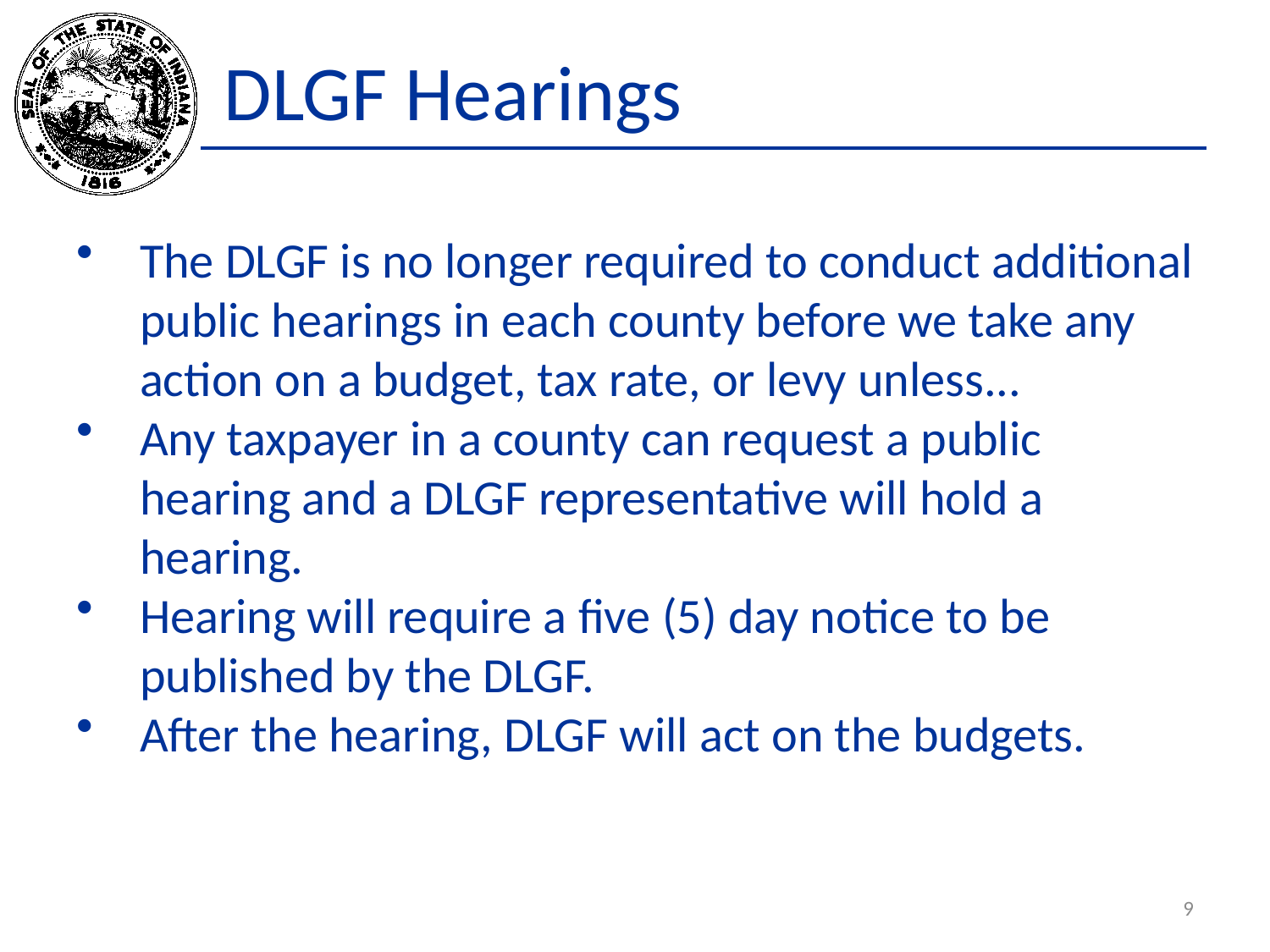

# DLGF Hearings
The DLGF is no longer required to conduct additional public hearings in each county before we take any action on a budget, tax rate, or levy unless...
Any taxpayer in a county can request a public hearing and a DLGF representative will hold a hearing.
Hearing will require a five (5) day notice to be published by the DLGF.
After the hearing, DLGF will act on the budgets.
9